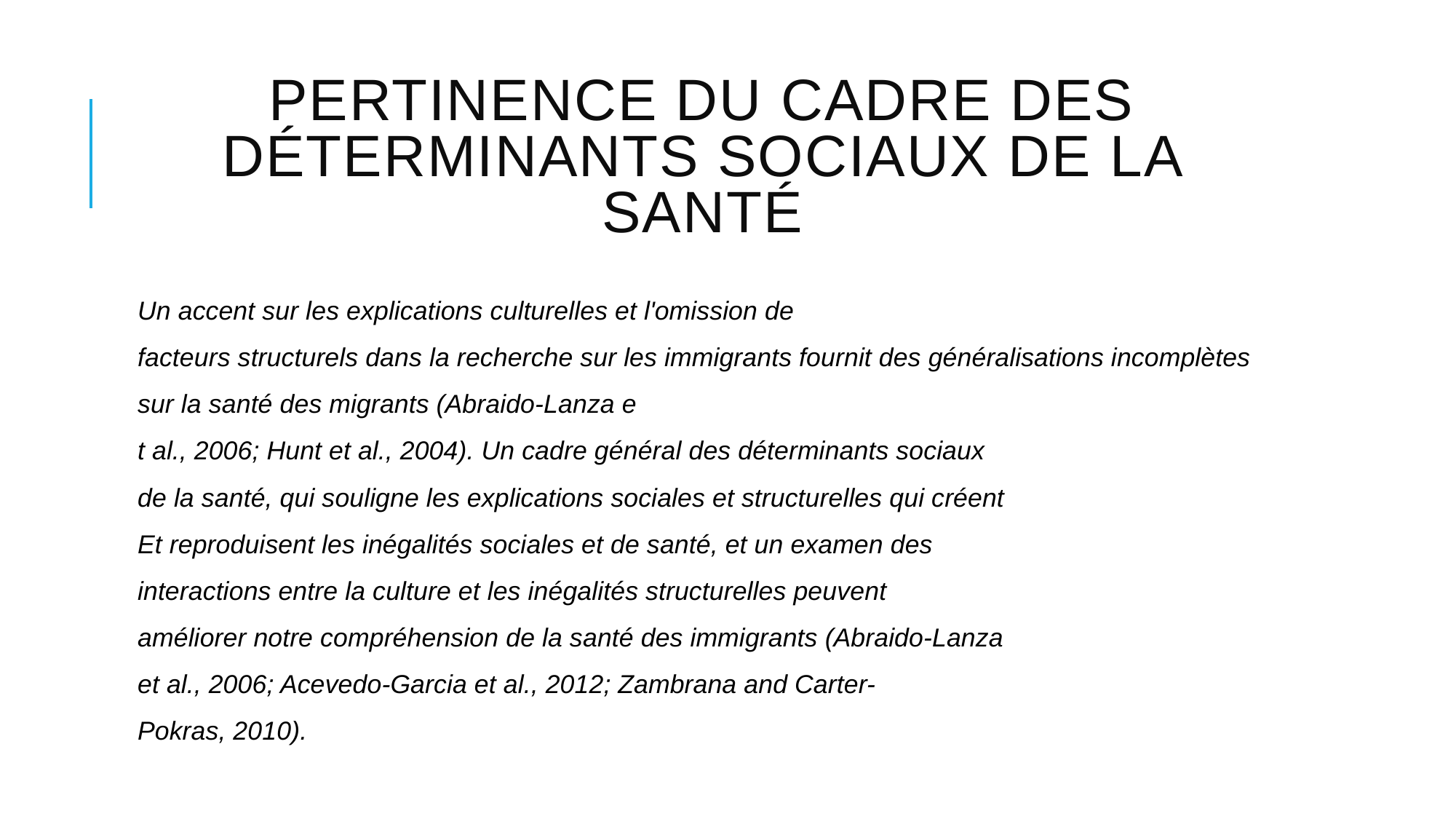

# Pertinence du cadre des déterminants sociaux de la santé
Un accent sur les explications culturelles et l'omission de
facteurs structurels dans la recherche sur les immigrants fournit des généralisations incomplètes sur la santé des migrants (Abraido-Lanza e
t al., 2006; Hunt et al., 2004). Un cadre général des déterminants sociaux
de la santé, qui souligne les explications sociales et structurelles qui créent
Et reproduisent les inégalités sociales et de santé, et un examen des
interactions entre la culture et les inégalités structurelles peuvent
améliorer notre compréhension de la santé des immigrants (Abraido-Lanza
et al., 2006; Acevedo-Garcia et al., 2012; Zambrana and Carter-
Pokras, 2010).